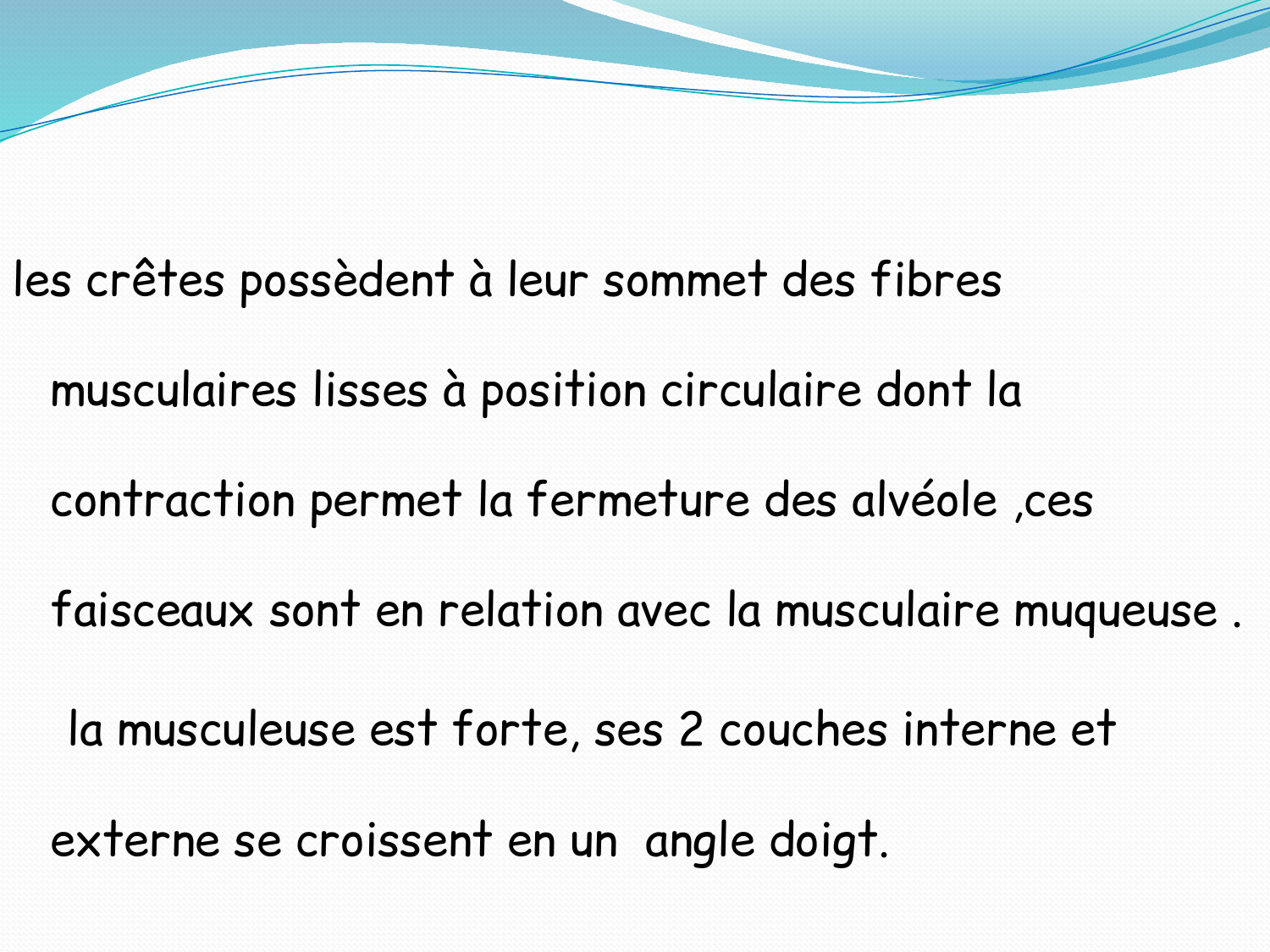

les crêtes possèdent à leur sommet des fibres musculaires lisses à position circulaire dont la contraction permet la fermeture des alvéole ,ces faisceaux sont en relation avec la musculaire muqueuse .
    la musculeuse est forte, ses 2 couches interne et externe se croissent en un  angle doigt.